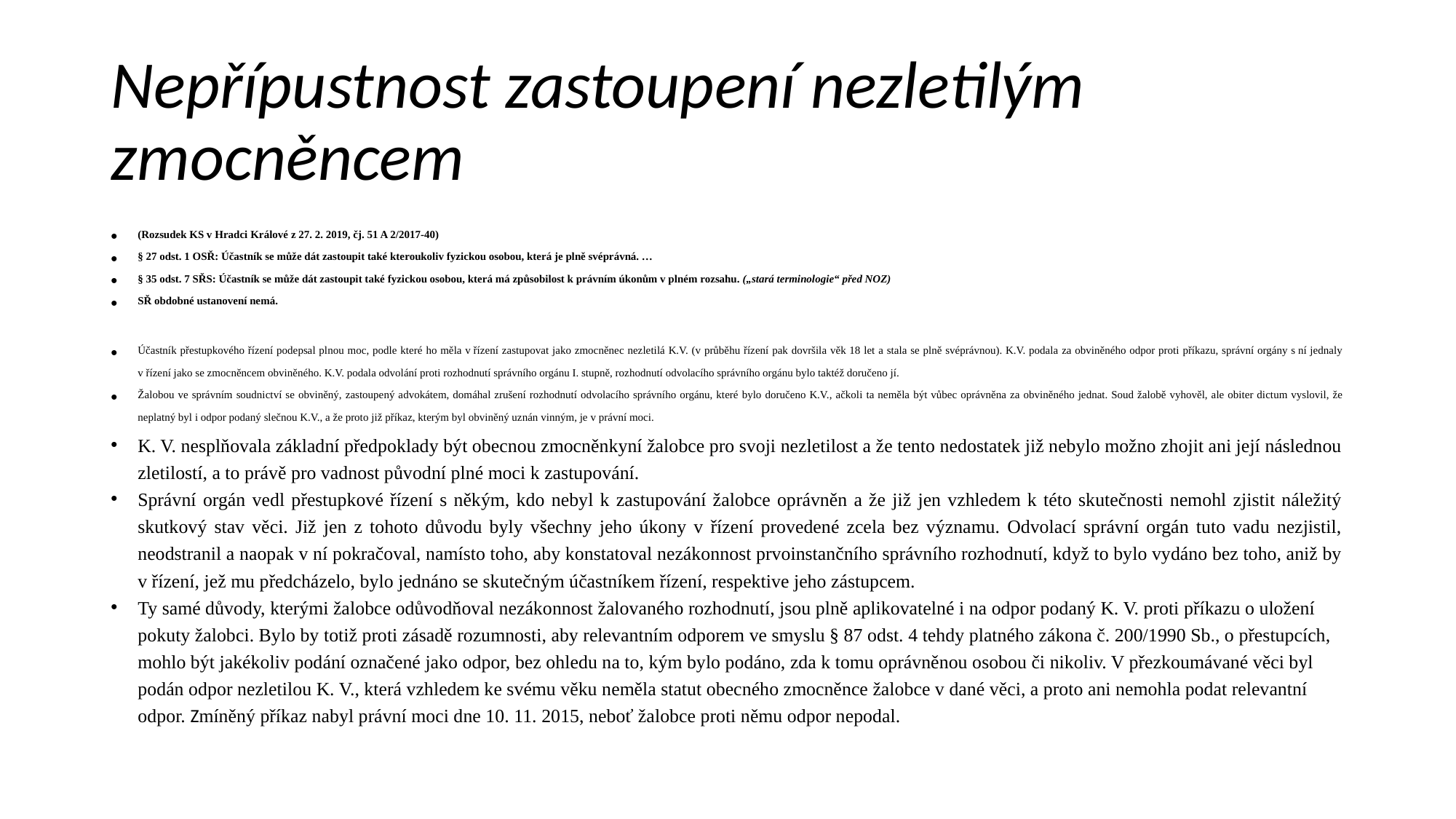

# Nepřípustnost zastoupení nezletilým zmocněncem
(Rozsudek KS v Hradci Králové z 27. 2. 2019, čj. 51 A 2/2017-40)
§ 27 odst. 1 OSŘ: Účastník se může dát zastoupit také kteroukoliv fyzickou osobou, která je plně svéprávná. …
§ 35 odst. 7 SŘS: Účastník se může dát zastoupit také fyzickou osobou, která má způsobilost k právním úkonům v plném rozsahu. („stará terminologie“ před NOZ)
SŘ obdobné ustanovení nemá.

Účastník přestupkového řízení podepsal plnou moc, podle které ho měla v řízení zastupovat jako zmocněnec nezletilá K.V. (v průběhu řízení pak dovršila věk 18 let a stala se plně svéprávnou). K.V. podala za obviněného odpor proti příkazu, správní orgány s ní jednaly v řízení jako se zmocněncem obviněného. K.V. podala odvolání proti rozhodnutí správního orgánu I. stupně, rozhodnutí odvolacího správního orgánu bylo taktéž doručeno jí.
Žalobou ve správním soudnictví se obviněný, zastoupený advokátem, domáhal zrušení rozhodnutí odvolacího správního orgánu, které bylo doručeno K.V., ačkoli ta neměla být vůbec oprávněna za obviněného jednat. Soud žalobě vyhověl, ale obiter dictum vyslovil, že neplatný byl i odpor podaný slečnou K.V., a že proto již příkaz, kterým byl obviněný uznán vinným, je v právní moci.
K. V. nesplňovala základní předpoklady být obecnou zmocněnkyní žalobce pro svoji nezletilost a že tento nedostatek již nebylo možno zhojit ani její následnou zletilostí, a to právě pro vadnost původní plné moci k zastupování.
Správní orgán vedl přestupkové řízení s někým, kdo nebyl k zastupování žalobce oprávněn a že již jen vzhledem k této skutečnosti nemohl zjistit náležitý skutkový stav věci. Již jen z tohoto důvodu byly všechny jeho úkony v řízení provedené zcela bez významu. Odvolací správní orgán tuto vadu nezjistil, neodstranil a naopak v ní pokračoval, namísto toho, aby konstatoval nezákonnost prvoinstančního správního rozhodnutí, když to bylo vydáno bez toho, aniž by v řízení, jež mu předcházelo, bylo jednáno se skutečným účastníkem řízení, respektive jeho zástupcem.
Ty samé důvody, kterými žalobce odůvodňoval nezákonnost žalovaného rozhodnutí, jsou plně aplikovatelné i na odpor podaný K. V. proti příkazu o uložení pokuty žalobci. Bylo by totiž proti zásadě rozumnosti, aby relevantním odporem ve smyslu § 87 odst. 4 tehdy platného zákona č. 200/1990 Sb., o přestupcích, mohlo být jakékoliv podání označené jako odpor, bez ohledu na to, kým bylo podáno, zda k tomu oprávněnou osobou či nikoliv. V přezkoumávané věci byl podán odpor nezletilou K. V., která vzhledem ke svému věku neměla statut obecného zmocněnce žalobce v dané věci, a proto ani nemohla podat relevantní odpor. Zmíněný příkaz nabyl právní moci dne 10. 11. 2015, neboť žalobce proti němu odpor nepodal.